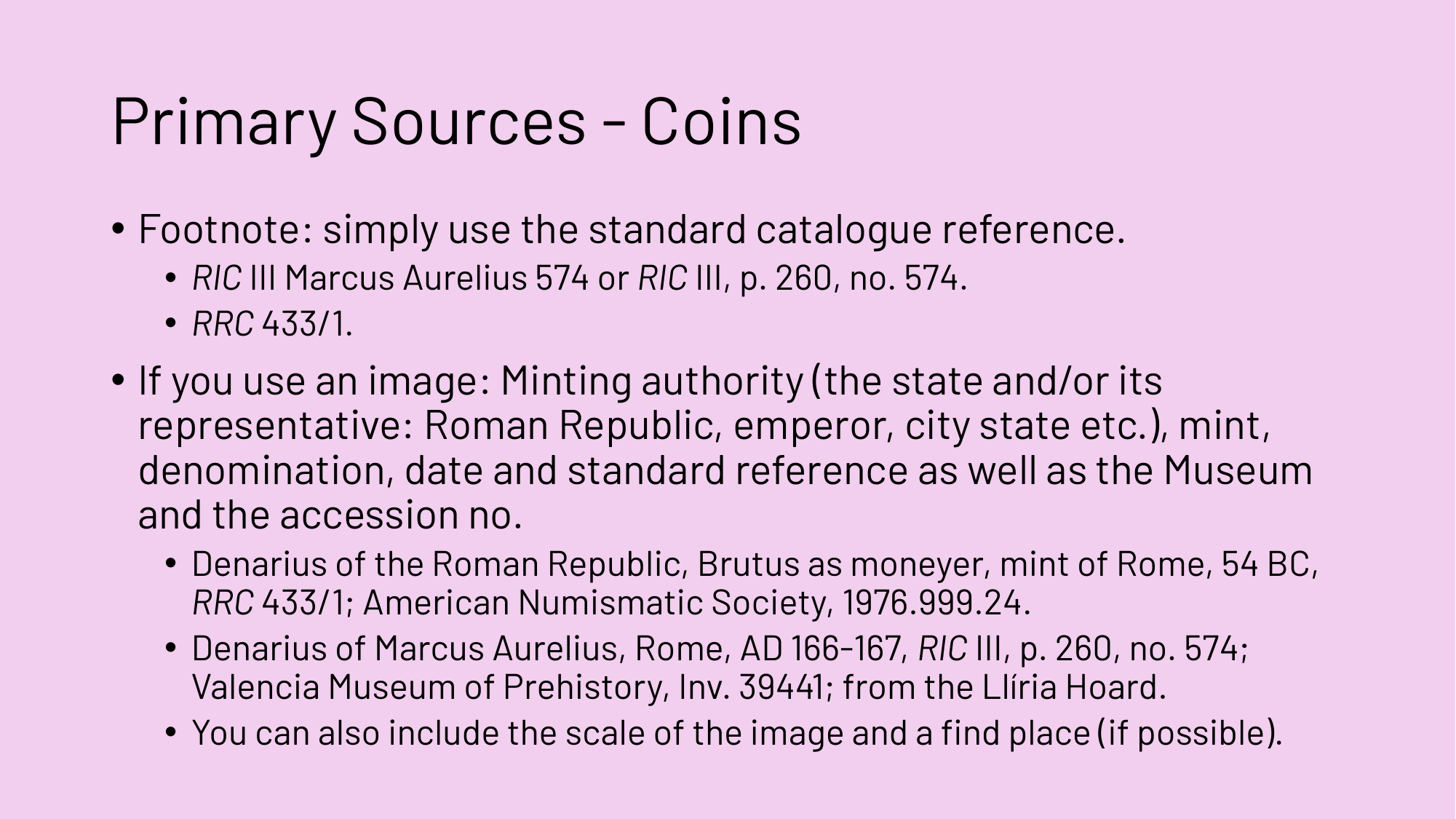

# Primary Sources - Coins
Footnote: simply use the standard catalogue reference.
RIC III Marcus Aurelius 574 or RIC III, p. 260, no. 574.
RRC 433/1.
If you use an image: Minting authority (the state and/or its representative: Roman Republic, emperor, city state etc.), mint, denomination, date and standard reference as well as the Museum and the accession no.
Denarius of the Roman Republic, Brutus as moneyer, mint of Rome, 54 BC, RRC 433/1; American Numismatic Society, 1976.999.24.
Denarius of Marcus Aurelius, Rome, AD 166-167, RIC III, p. 260, no. 574;
Valencia Museum of Prehistory, Inv. 39441; from the Llíria Hoard.
You can also include the scale of the image and a find place (if possible).